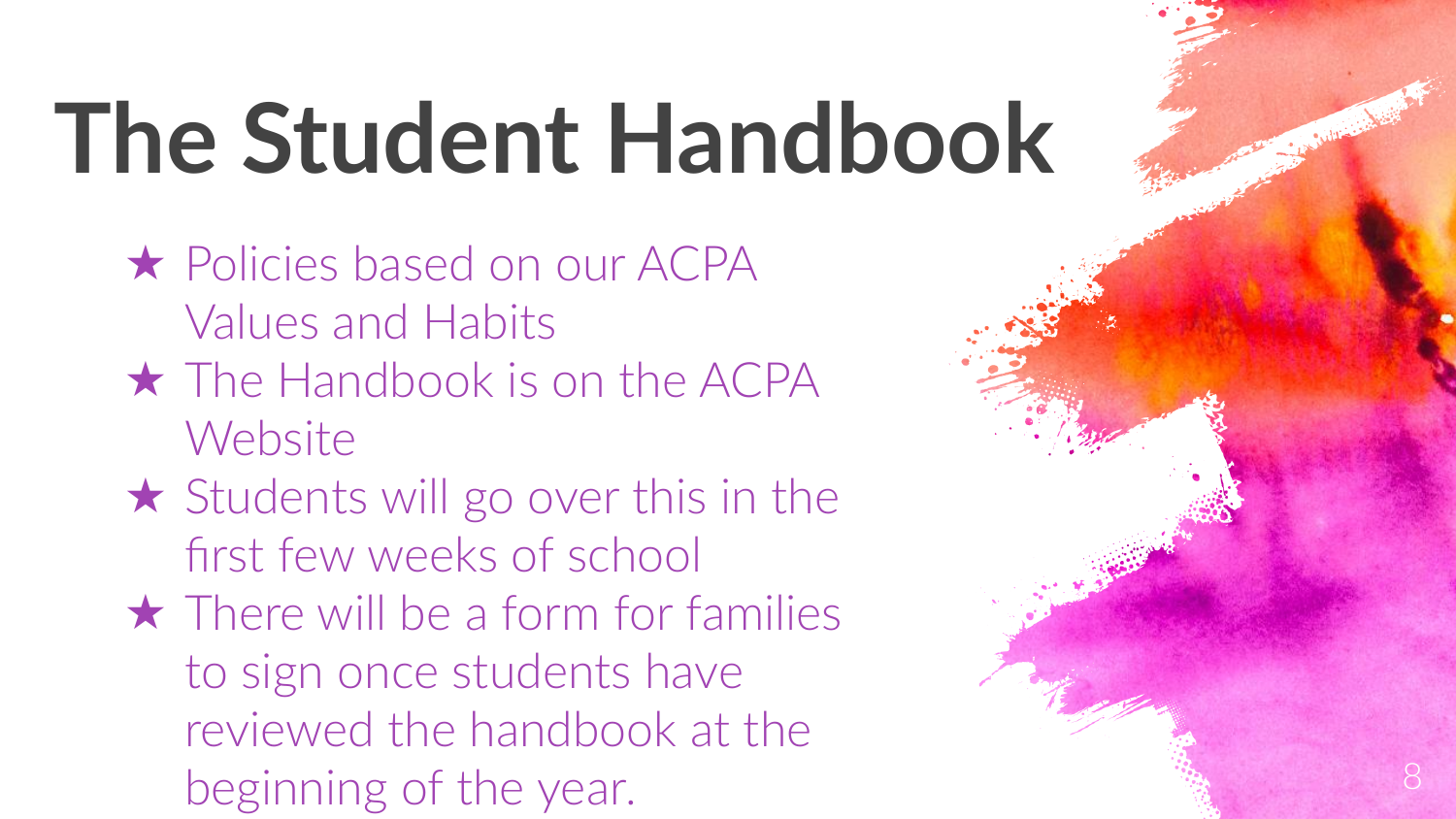

# The Student Handbook
Policies based on our ACPA Values and Habits
The Handbook is on the ACPA Website
Students will go over this in the first few weeks of school
There will be a form for families to sign once students have reviewed the handbook at the beginning of the year.
8